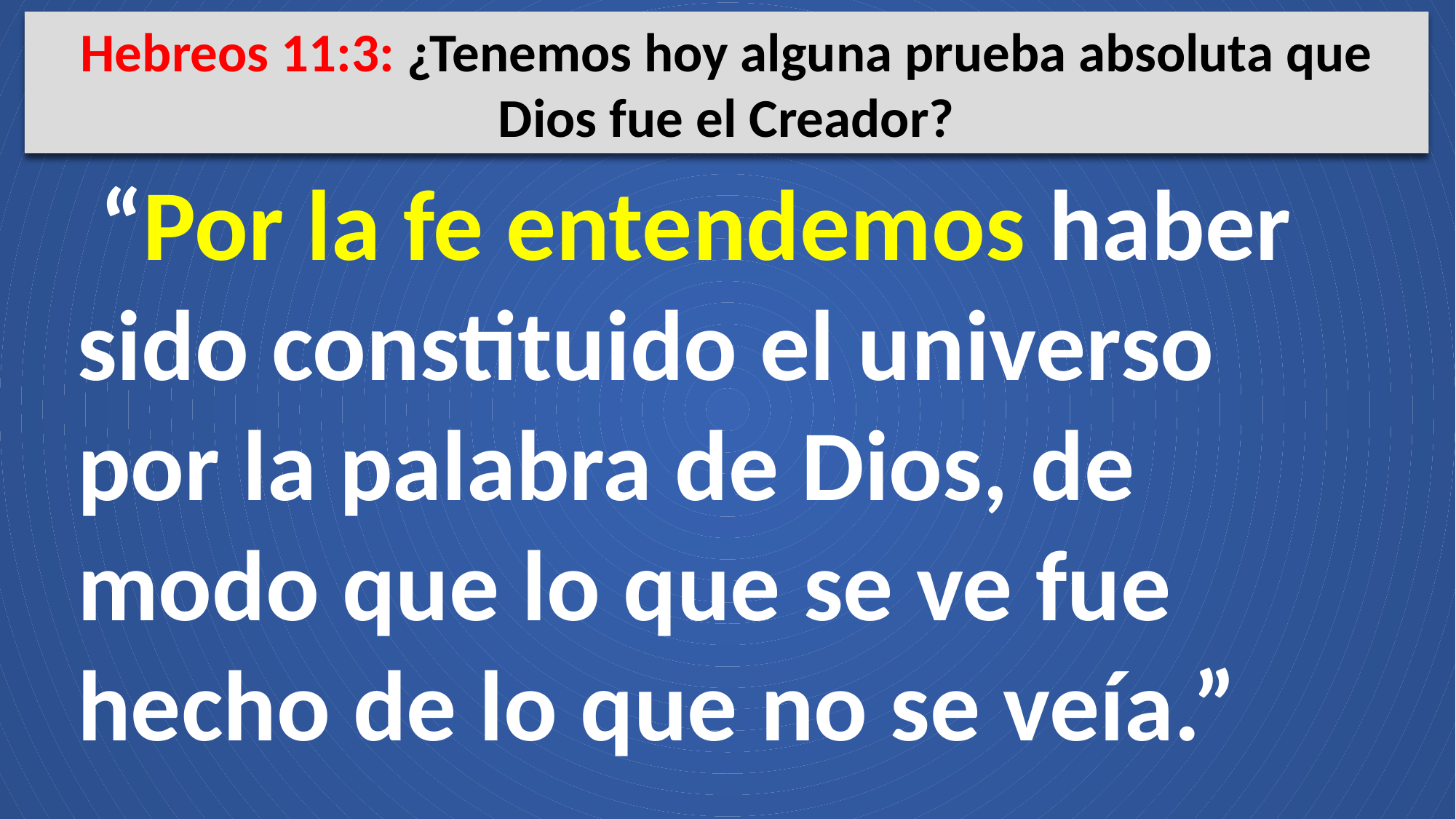

Hebreos 11:3: ¿Tenemos hoy alguna prueba absoluta que Dios fue el Creador?
 “Por la fe entendemos haber sido constituido el universo por la palabra de Dios, de modo que lo que se ve fue hecho de lo que no se veía.”